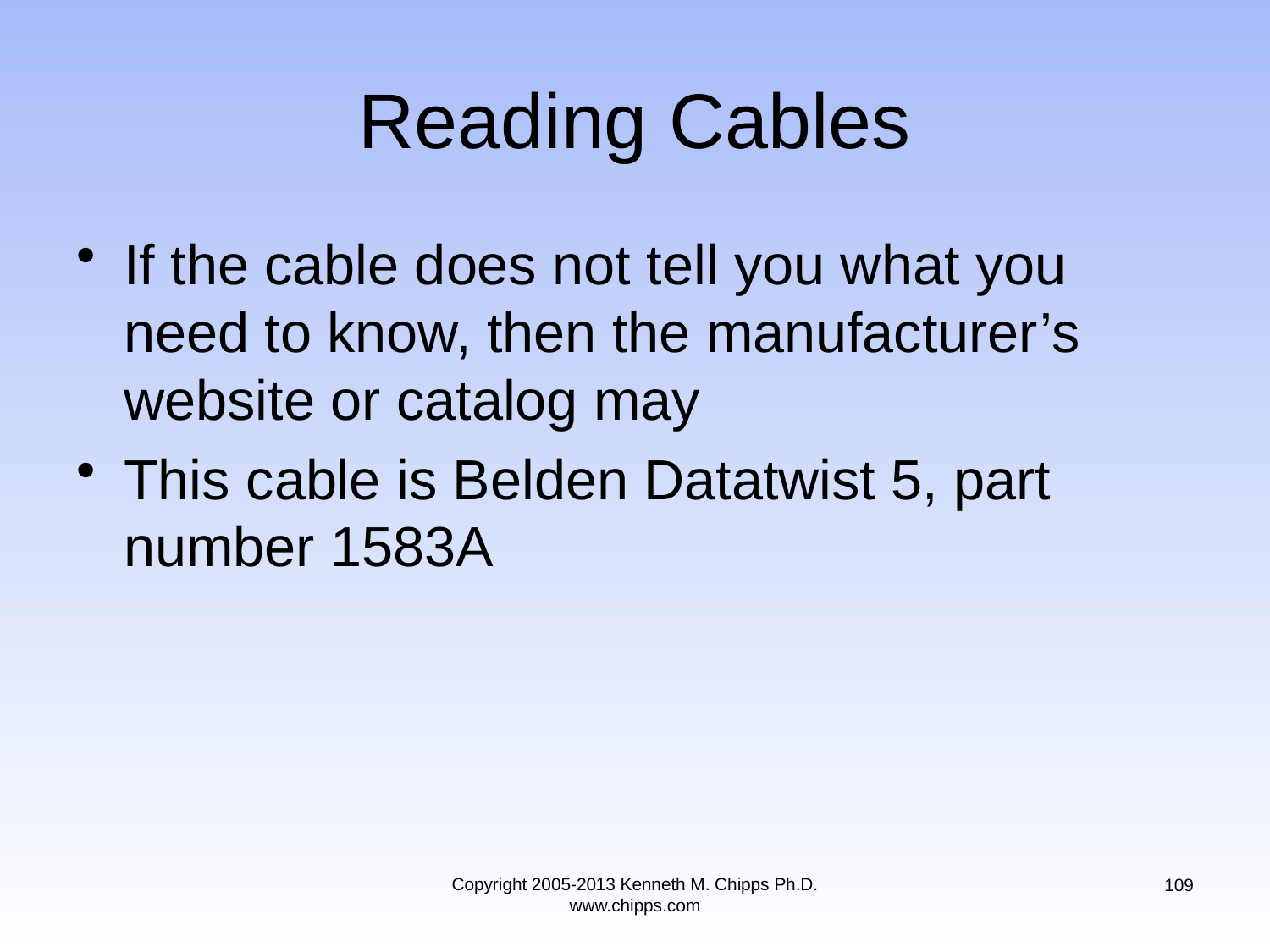

# Reading Cables
If the cable does not tell you what you need to know, then the manufacturer’s website or catalog may
This cable is Belden Datatwist 5, part number 1583A
Copyright 2005-2013 Kenneth M. Chipps Ph.D. www.chipps.com
109